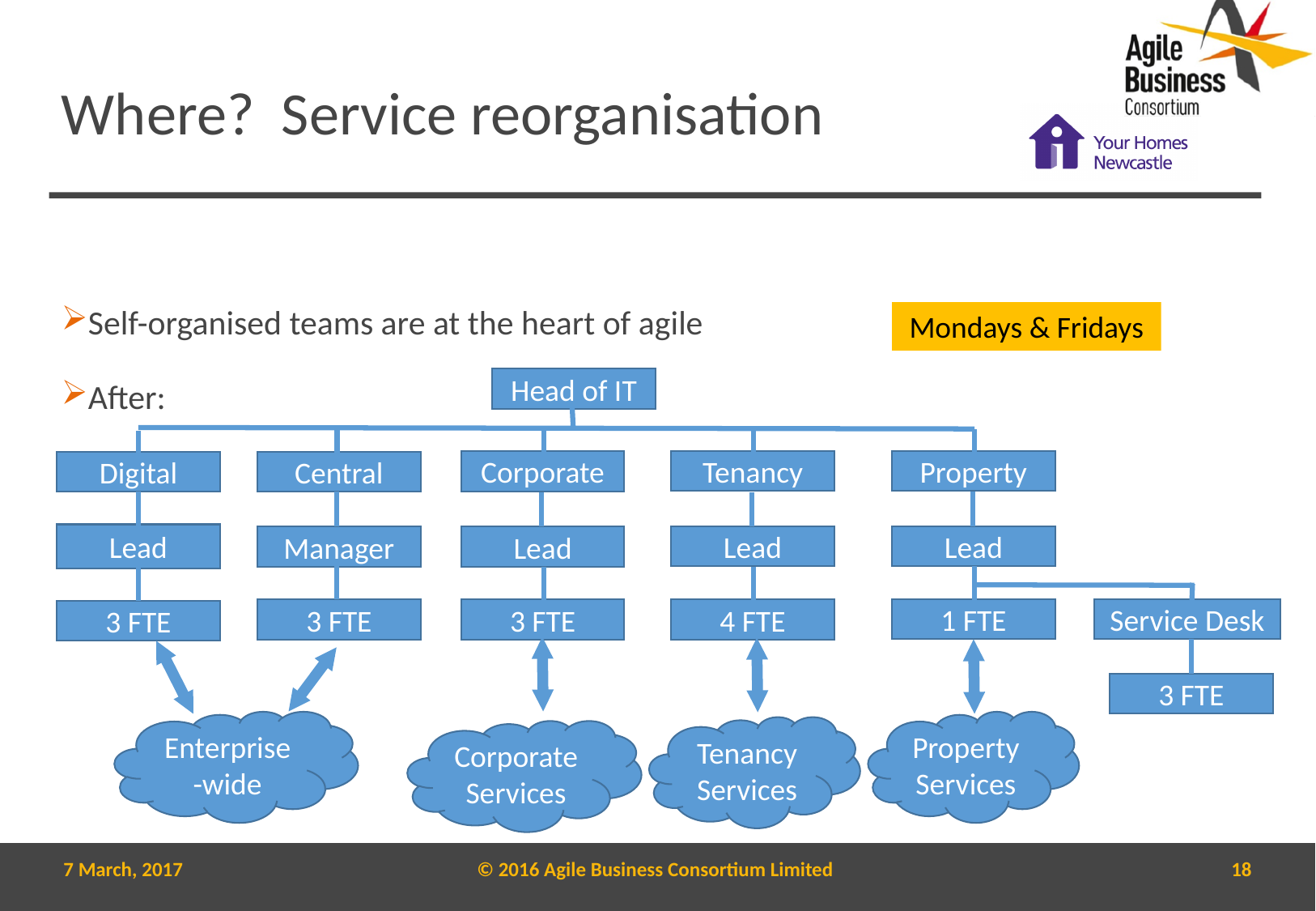

# Where?  Service reorganisation
Self-organised teams are at the heart of agile
After:
Mondays & Fridays
Head of IT
Property
Tenancy
Corporate
Digital
Central
Lead
Lead
Lead
Manager
Lead
1 FTE
Service Desk
4 FTE
3 FTE
3 FTE
3 FTE
3 FTE
Enterprise-wide
Property Services
Tenancy Services
Corporate Services
7 March, 2017
© 2016 Agile Business Consortium Limited
18